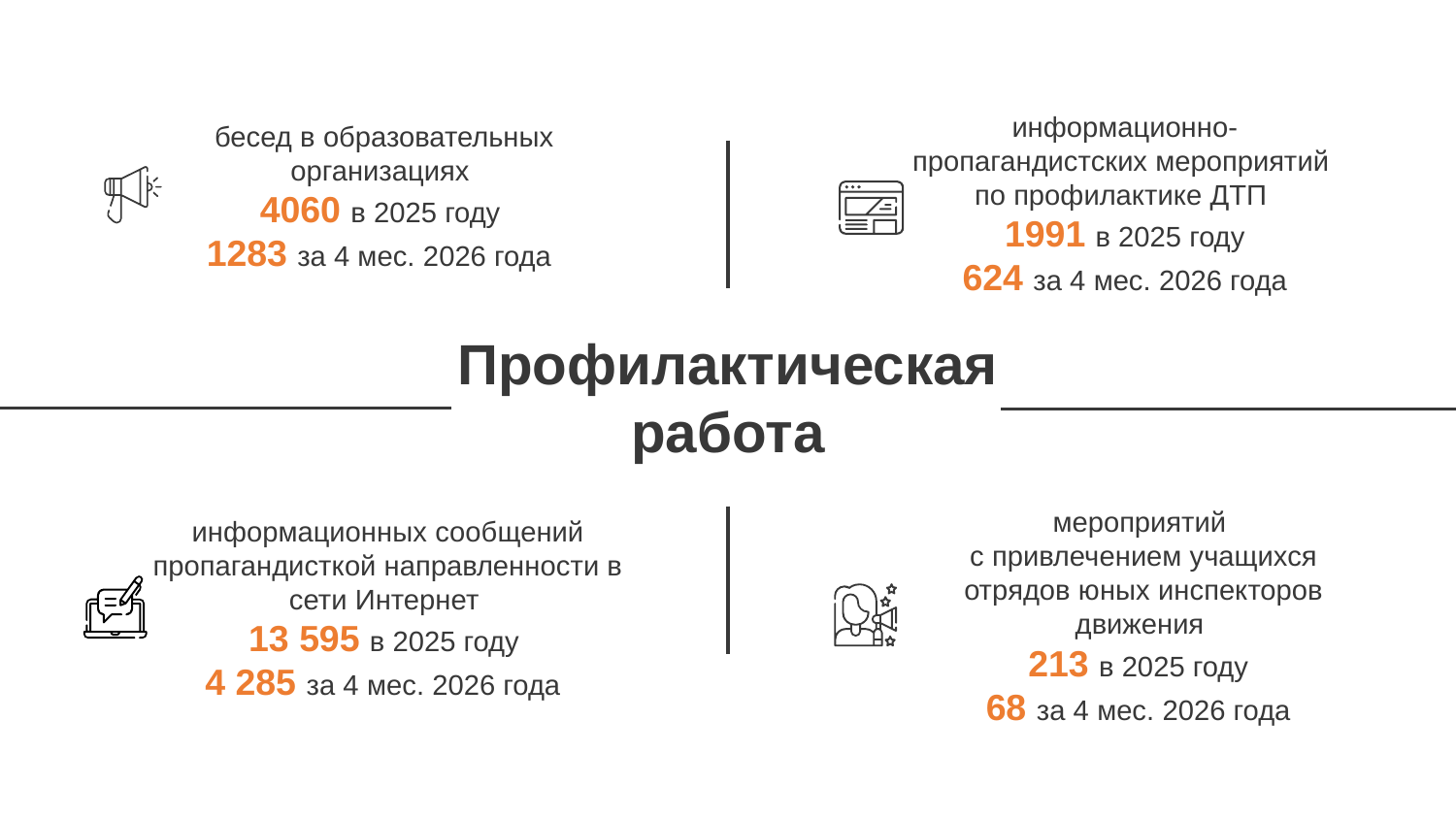

информационно-пропагандистских мероприятий
по профилактике ДТП
1991 в 2025 году
624 за 4 мес. 2026 года
бесед в образовательных организациях
4060 в 2025 году
1283 за 4 мес. 2026 года

# Профилактическая работа
мероприятий
с привлечением учащихся отрядов юных инспекторов движения
213 в 2025 году
68 за 4 мес. 2026 года
информационных сообщений пропагандисткой направленности в сети Интернет
13 595 в 2025 году
4 285 за 4 мес. 2026 года